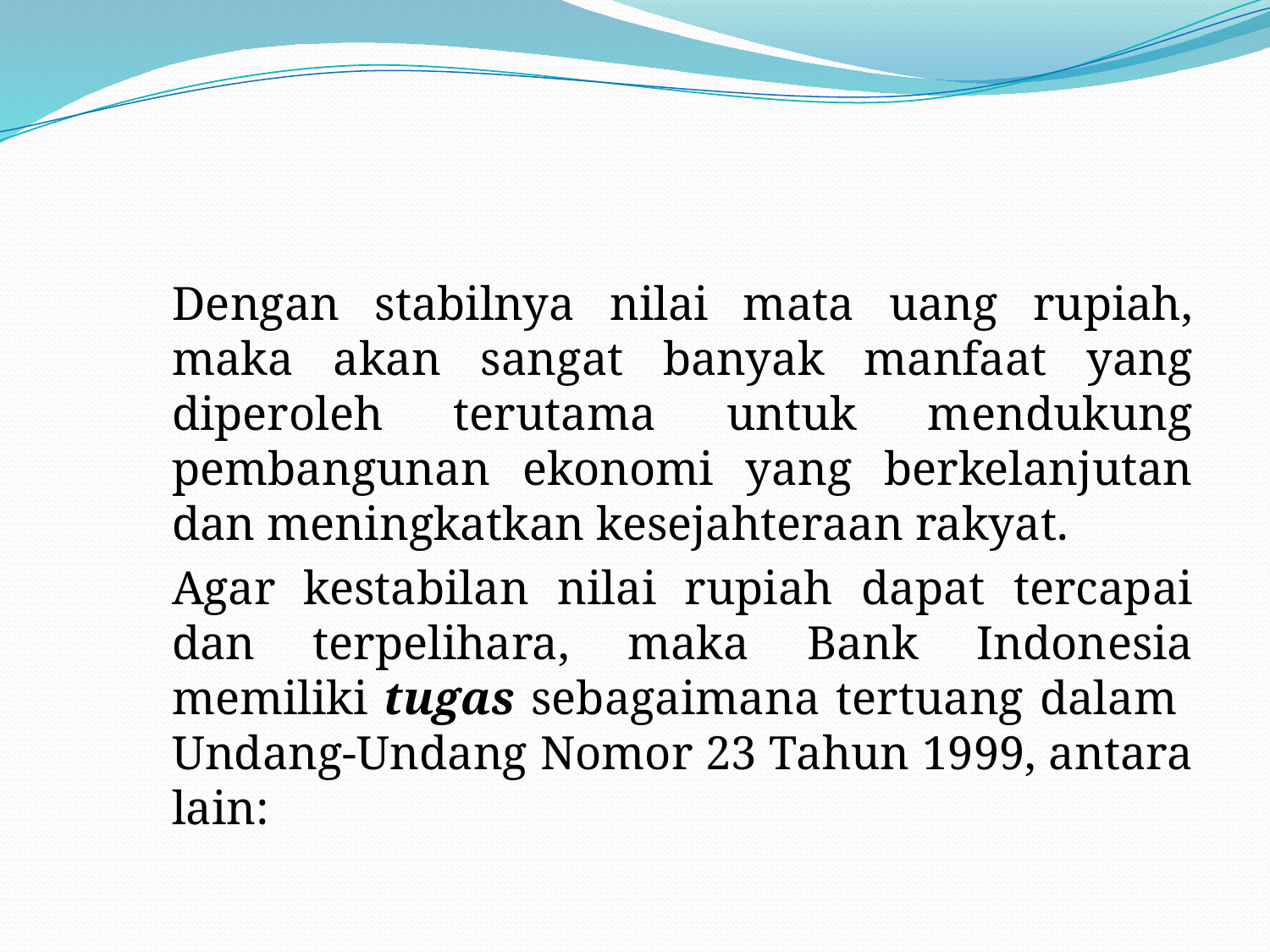

#
Dengan stabilnya nilai mata uang rupiah, maka akan sangat banyak manfaat yang diperoleh terutama untuk mendukung pembangunan ekonomi yang berkelanjutan dan meningkatkan kesejahteraan rakyat.
	Agar kestabilan nilai rupiah dapat tercapai dan terpelihara, maka Bank Indonesia memiliki tugas sebagaimana tertuang dalam  Undang-Undang Nomor 23 Tahun 1999, antara lain: